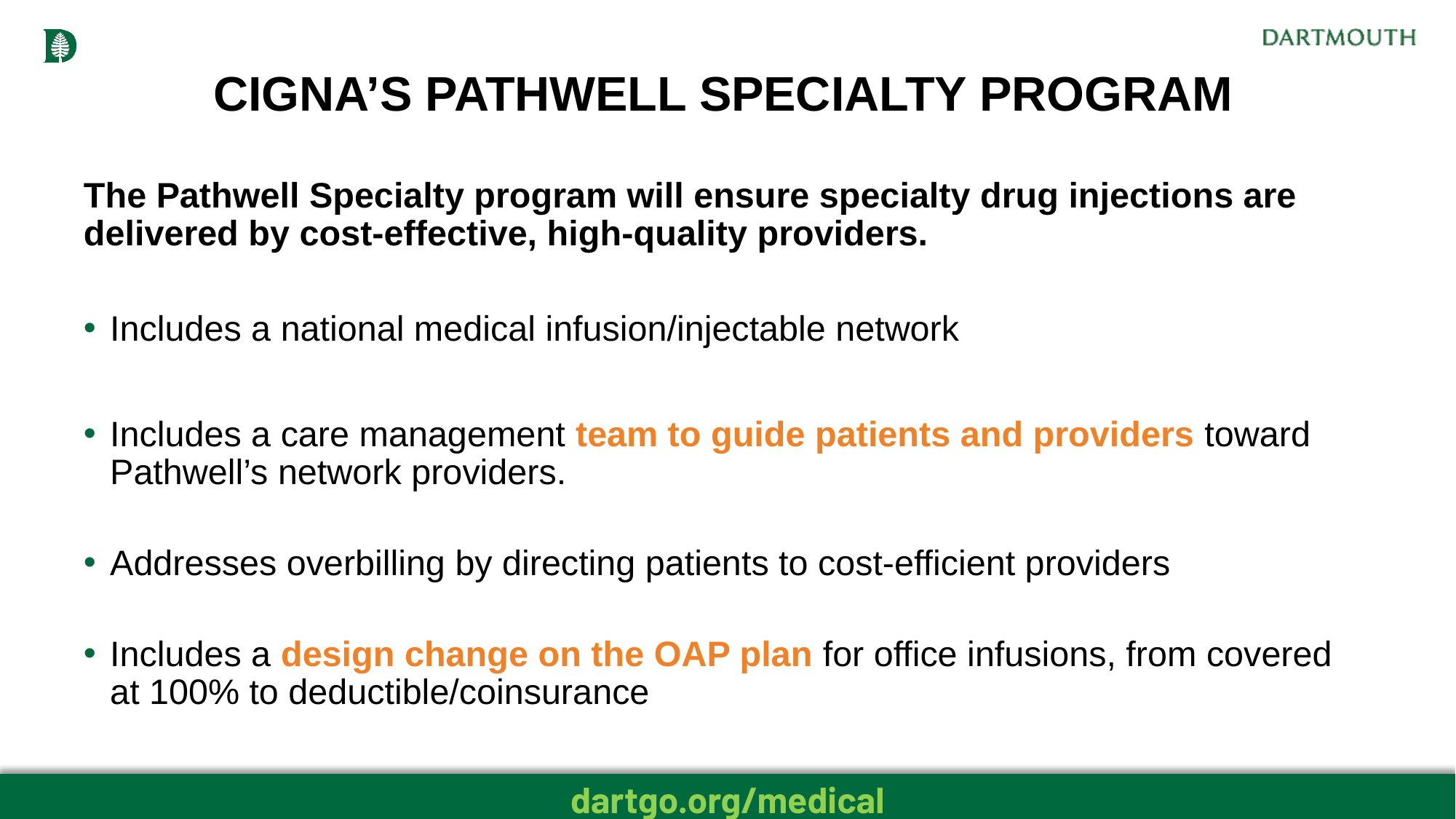

# CIGNA’S PATHWELL SPECIALTY PROGRAM
The Pathwell Specialty program will ensure specialty drug injections are delivered by cost-effective, high-quality providers.
Includes a national medical infusion/injectable network

Includes a care management team to guide patients and providers toward Pathwell’s network providers.
Addresses overbilling by directing patients to cost-efficient providers
Includes a design change on the OAP plan for office infusions, from covered
at 100% to deductible/coinsurance
dartgo.org/medical
15